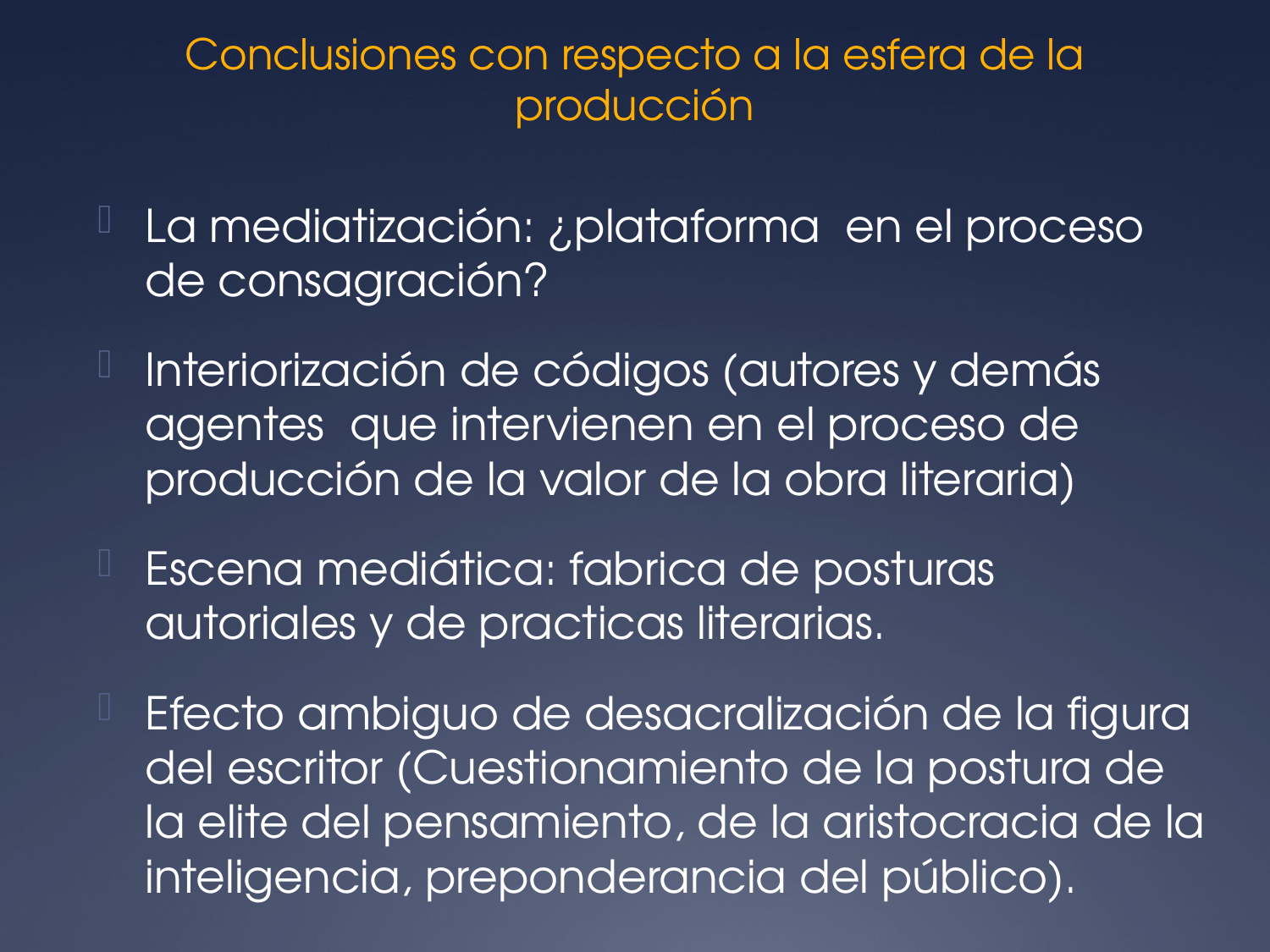

# Conclusiones con respecto a la esfera de la producción
La mediatización: ¿plataforma  en el proceso de consagración?
Interiorización de códigos (autores y demás agentes  que intervienen en el proceso de producción de la valor de la obra literaria)
Escena mediática: fabrica de posturas autoriales y de practicas literarias.
Efecto ambiguo de desacralización de la figura del escritor (Cuestionamiento de la postura de la elite del pensamiento, de la aristocracia de la inteligencia, preponderancia del público).